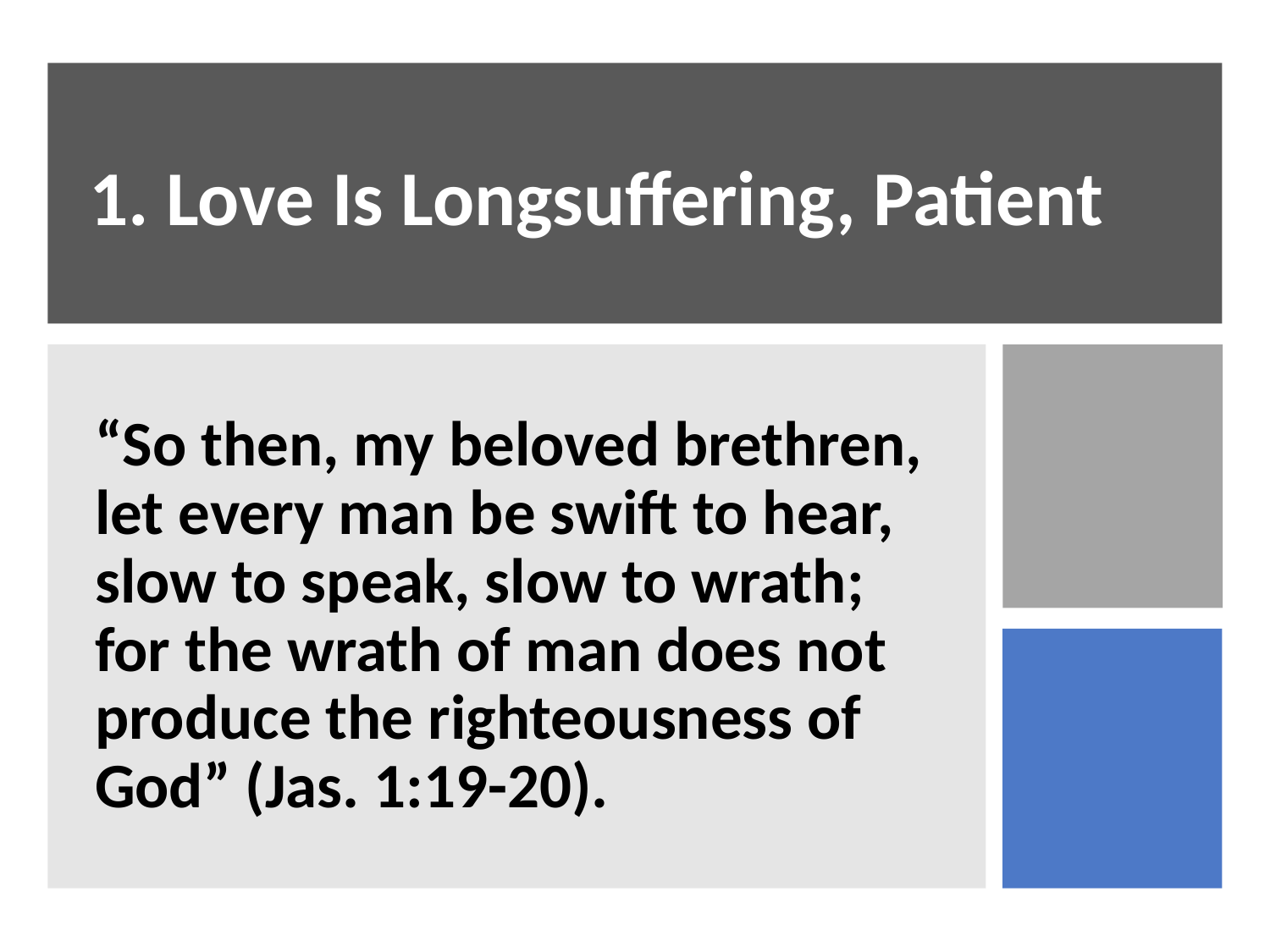

# 1. Love Is Longsuffering, Patient

“So then, my beloved brethren, let every man be swift to hear, slow to speak, slow to wrath;  for the wrath of man does not produce the righteousness of God” (Jas. 1:19-20).